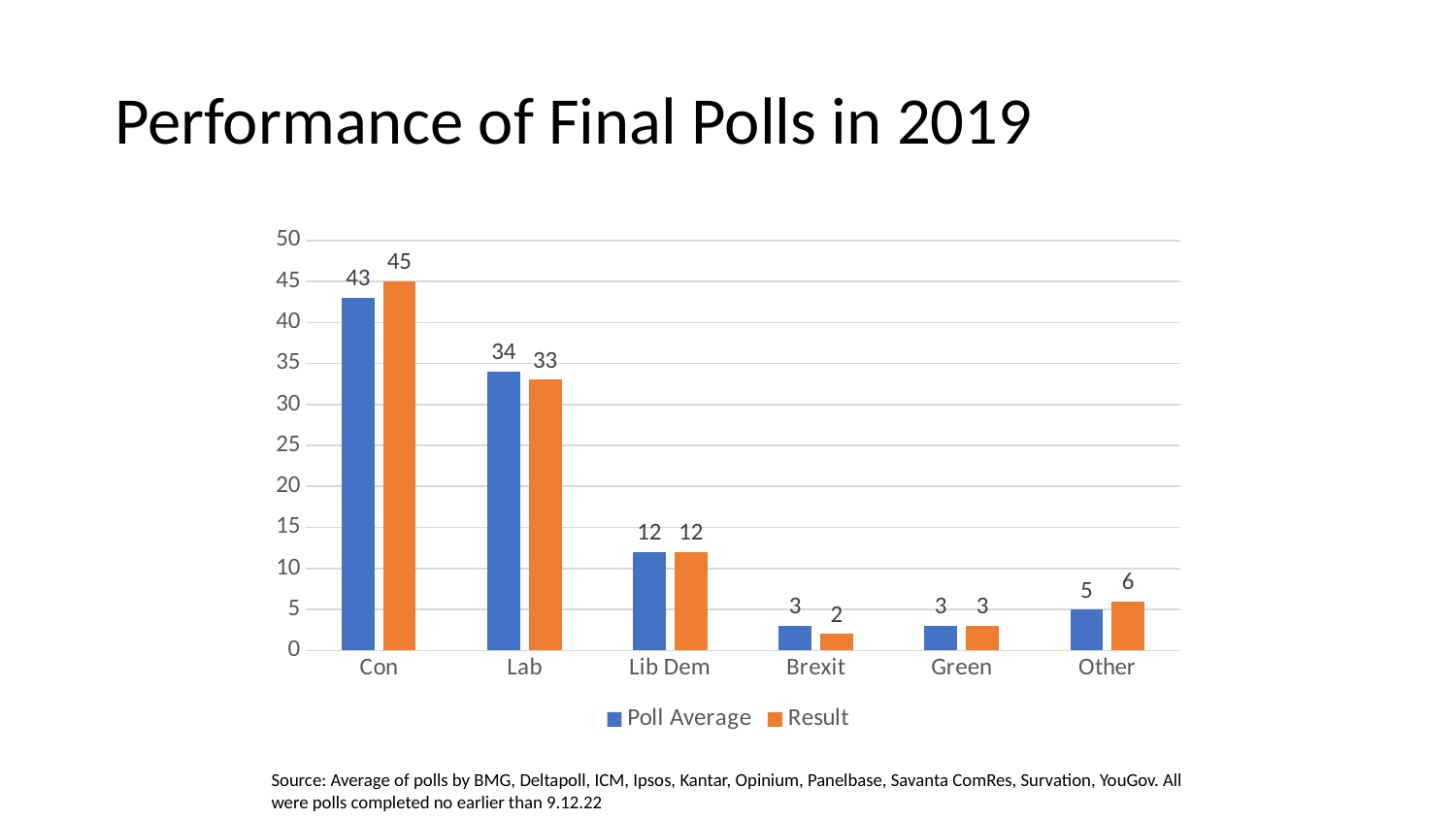

# Performance of Final Polls in 2019

### Chart

| Category | Poll Average | Result |
|---|---|---|
| Con | 43.0 | 45.0 |
| Lab | 34.0 | 33.0 |
| Lib Dem | 12.0 | 12.0 |
| Brexit | 3.0 | 2.0 |
| Green | 3.0 | 3.0 |
| Other | 5.0 | 6.0 |
Source: Average of polls by BMG, Deltapoll, ICM, Ipsos, Kantar, Opinium, Panelbase, Savanta ComRes, Survation, YouGov. All were polls completed no earlier than 9.12.22